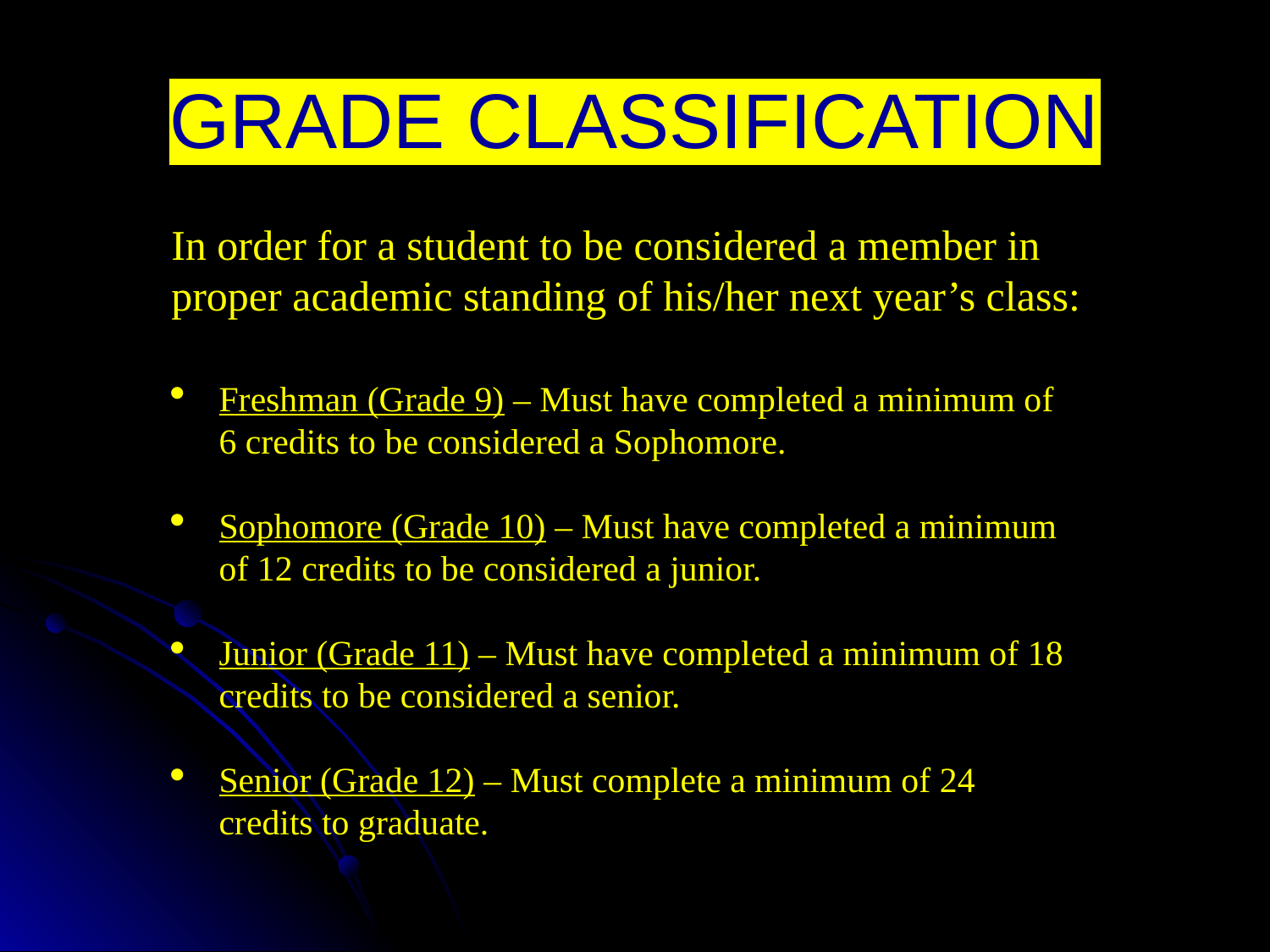

# GRADE CLASSIFICATION
In order for a student to be considered a member in  proper academic standing of his/her next year’s class:
Freshman (Grade 9) – Must have completed a minimum of 6 credits to be considered a Sophomore.

Sophomore (Grade 10) – Must have completed a minimum of 12 credits to be considered a junior.

Junior (Grade 11) – Must have completed a minimum of 18 credits to be considered a senior.

Senior (Grade 12) – Must complete a minimum of 24 credits to graduate.